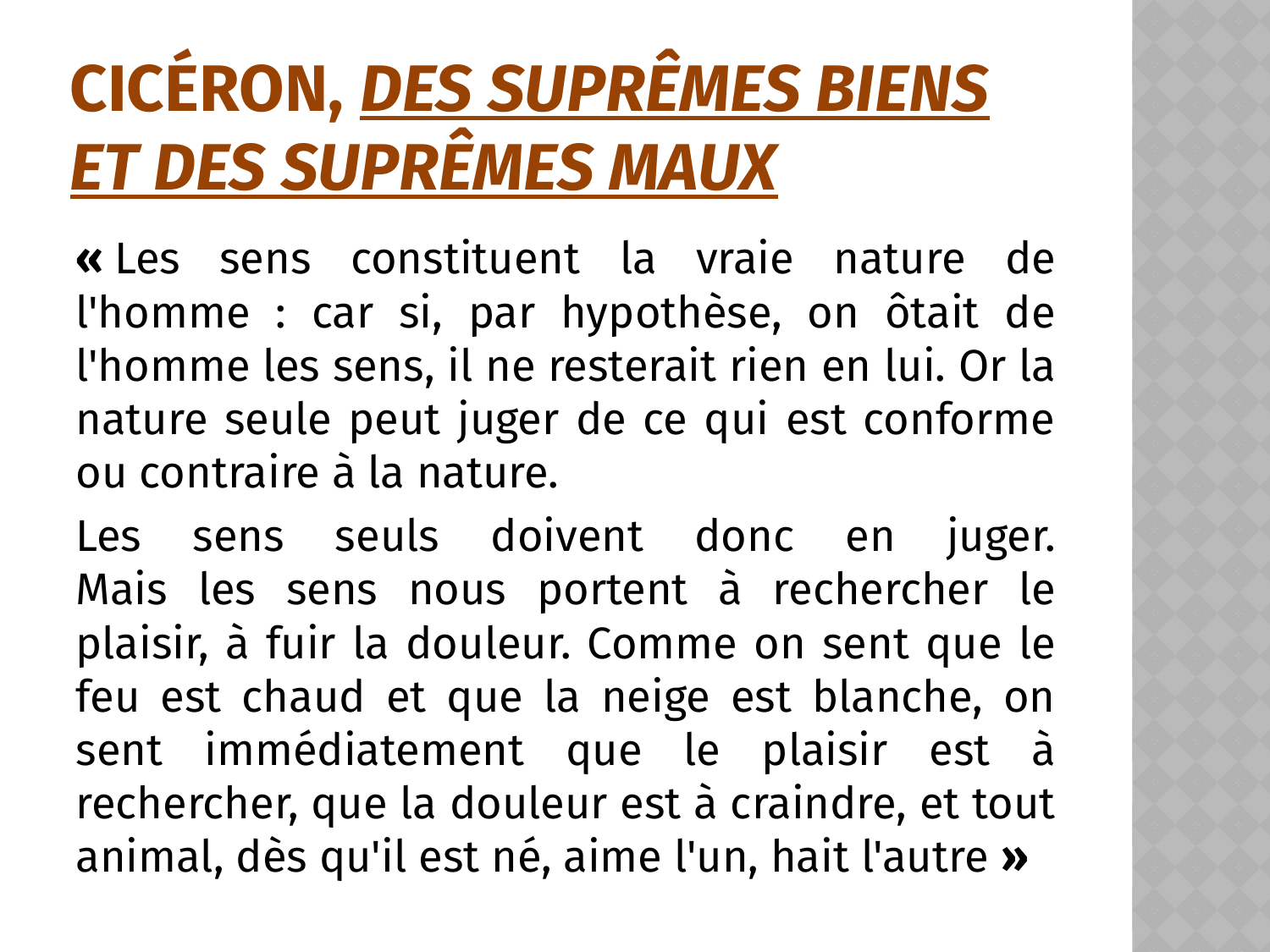

# Cicéron, Des suprêmes biens et des suprêmes maux
« Les sens constituent la vraie nature de l'homme : car si, par hypothèse, on ôtait de l'homme les sens, il ne resterait rien en lui. Or la nature seule peut juger de ce qui est conforme ou contraire à la nature.
Les sens seuls doivent donc en juger.
Mais les sens nous portent à rechercher le plaisir, à fuir la douleur. Comme on sent que le feu est chaud et que la neige est blanche, on sent immédiatement que le plaisir est à rechercher, que la douleur est à craindre, et tout animal, dès qu'il est né, aime l'un, hait l'autre »